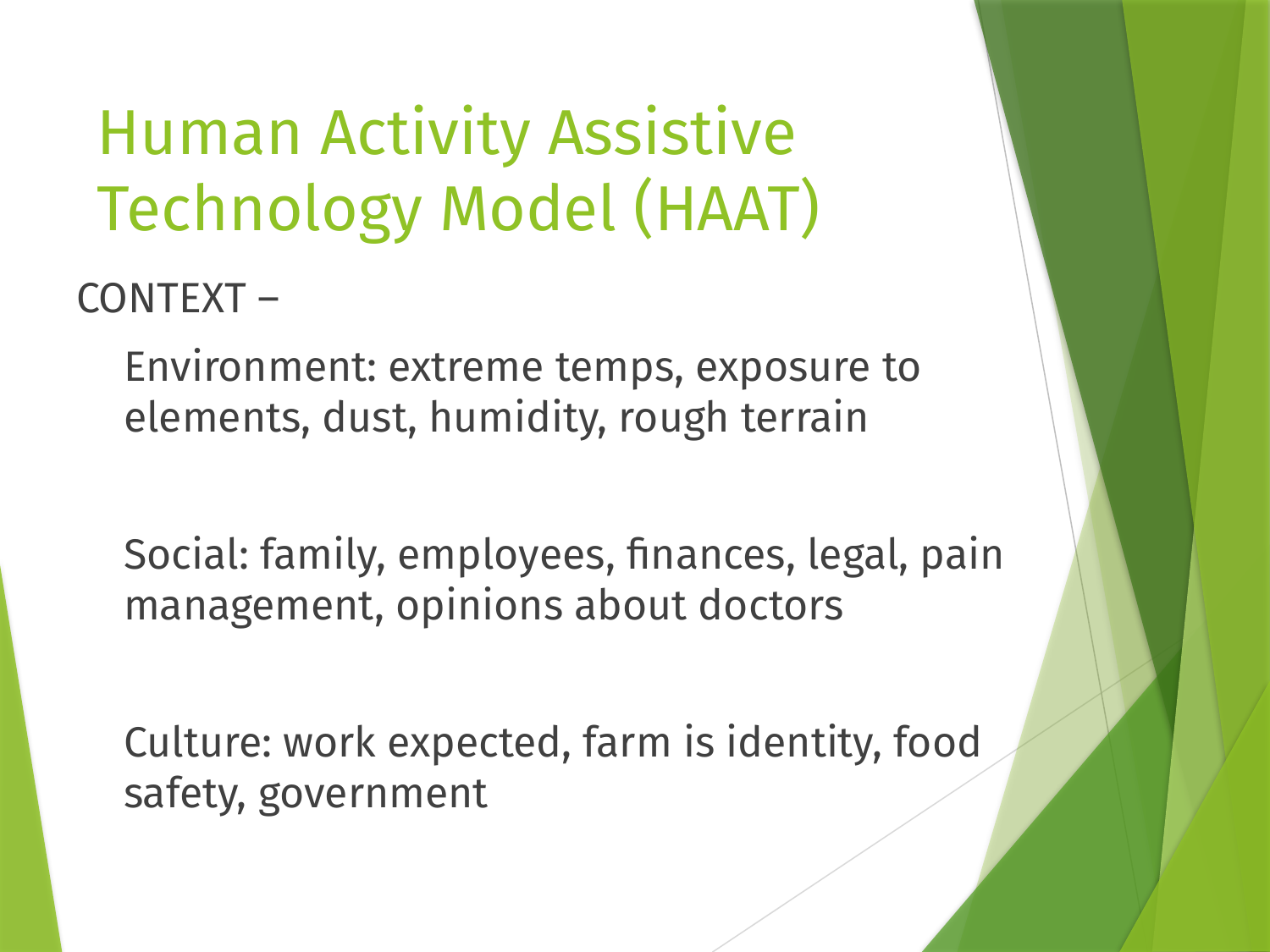

# Human Activity Assistive Technology Model (HAAT)
CONTEXT –
	Environment: extreme temps, exposure to elements, dust, humidity, rough terrain

	Social: family, employees, finances, legal, pain management, opinions about doctors

	Culture: work expected, farm is identity, food safety, government